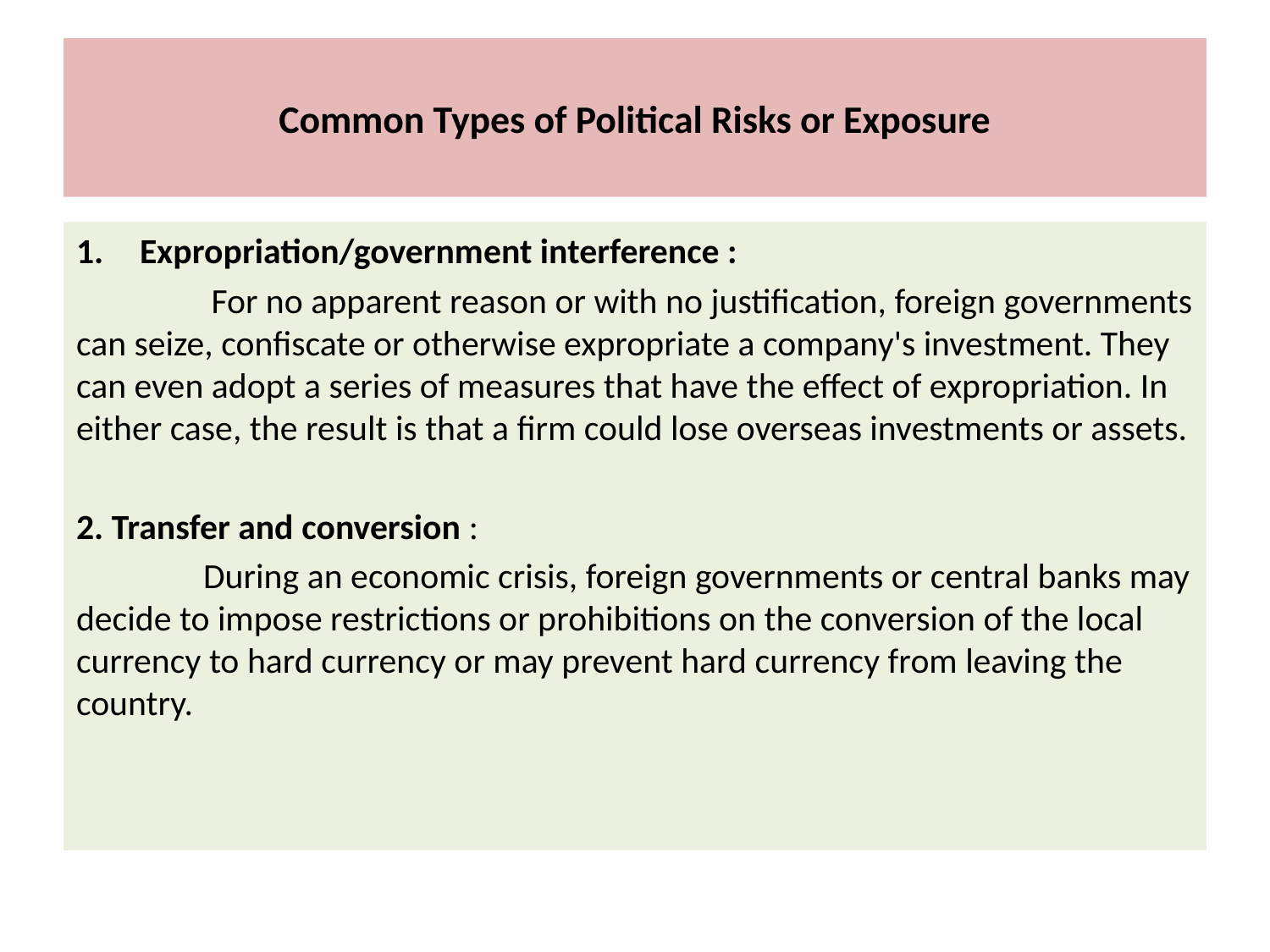

# Common Types of Political Risks or Exposure
Expropriation/government interference :
	 For no apparent reason or with no justification, foreign governments can seize, confiscate or otherwise expropriate a company's investment. They can even adopt a series of measures that have the effect of expropriation. In either case, the result is that a firm could lose overseas investments or assets.

2. Transfer and conversion :
	During an economic crisis, foreign governments or central banks may decide to impose restrictions or prohibitions on the conversion of the local currency to hard currency or may prevent hard currency from leaving the country.